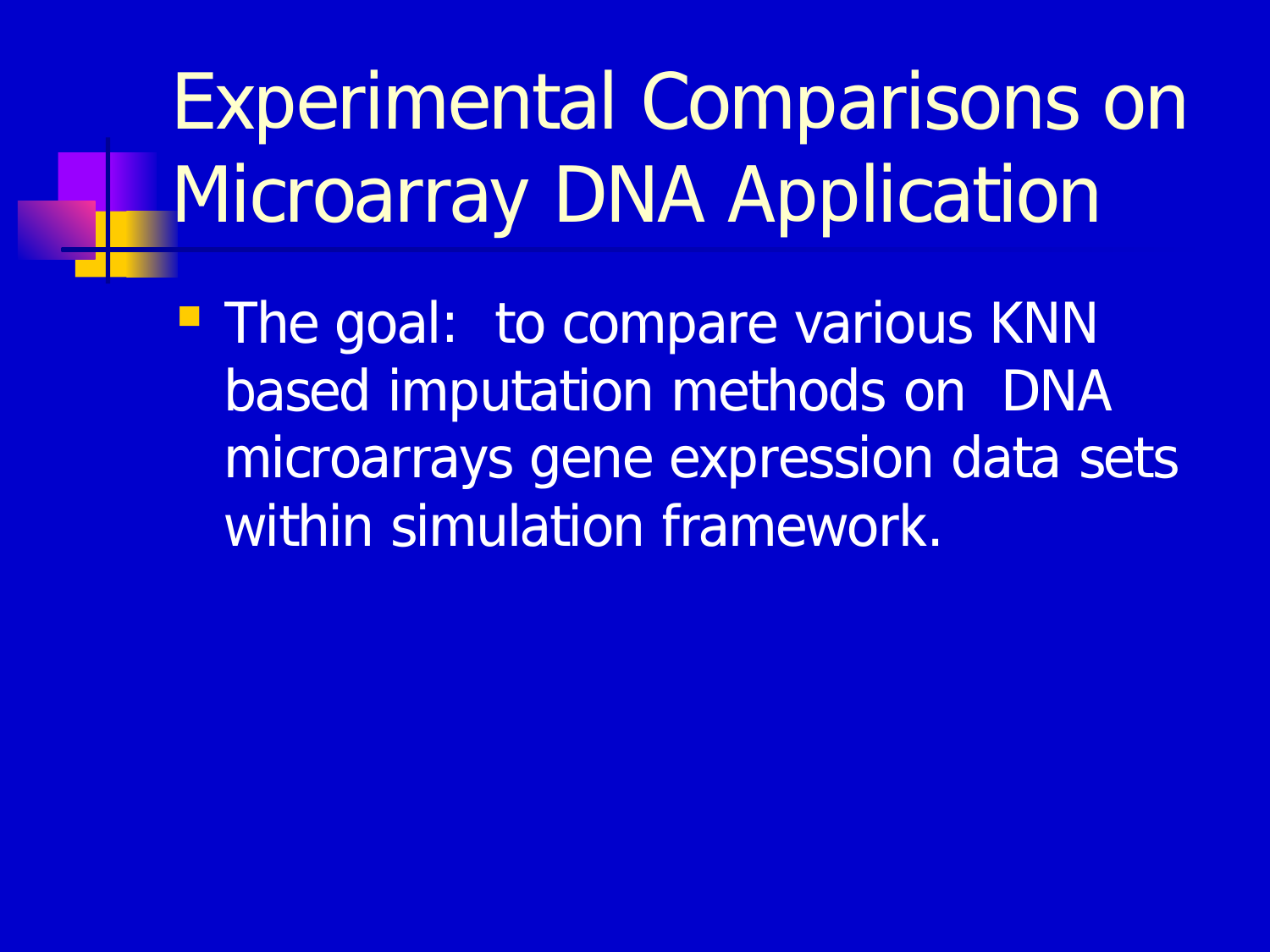

# Experimental Comparisons on Microarray DNA Application
The goal:  to compare various KNN based imputation methods on  DNA microarrays gene expression data sets within simulation framework.